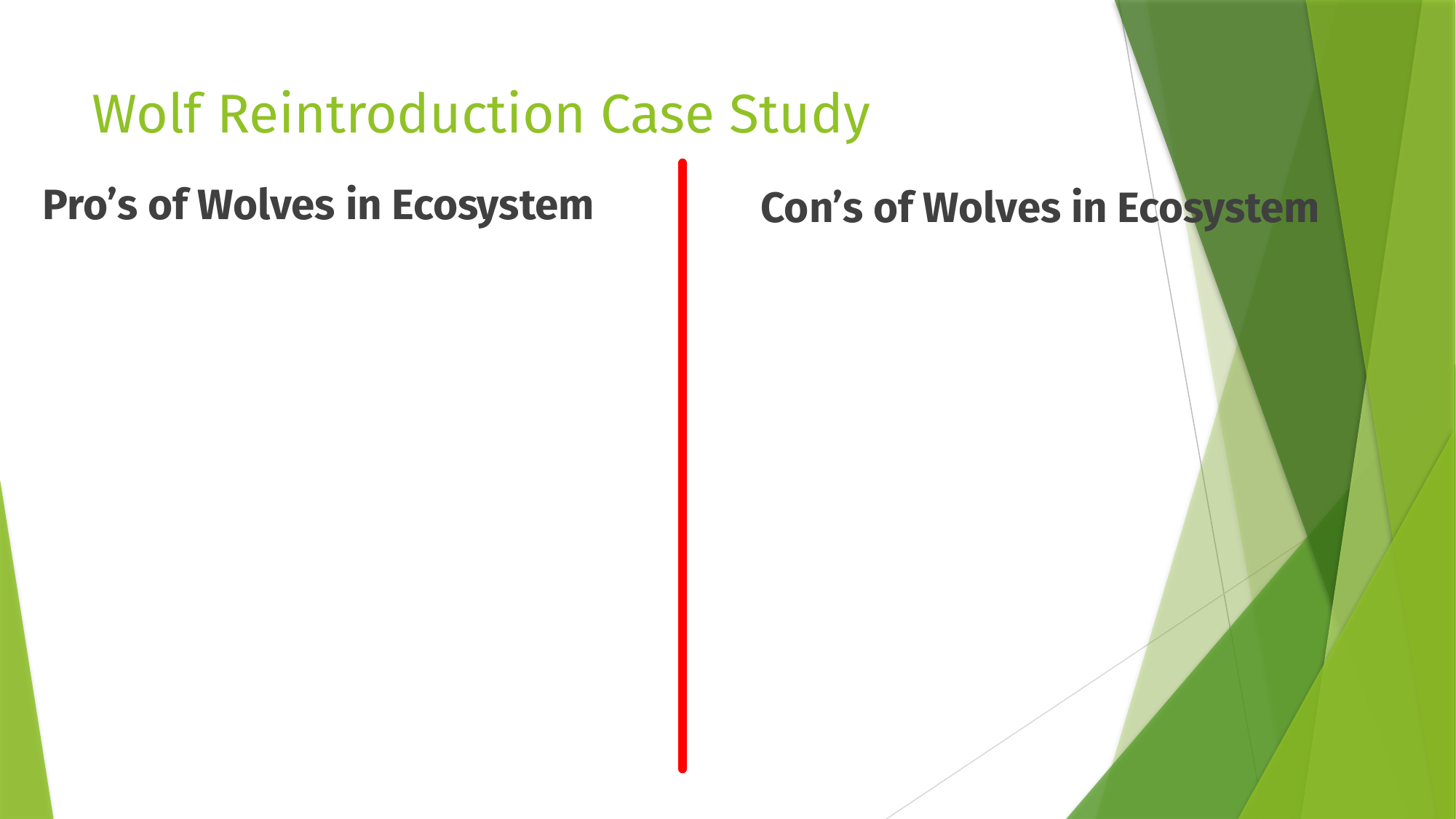

# Wolf Reintroduction Case Study
Pro’s of Wolves in Ecosystem
Con’s of Wolves in Ecosystem